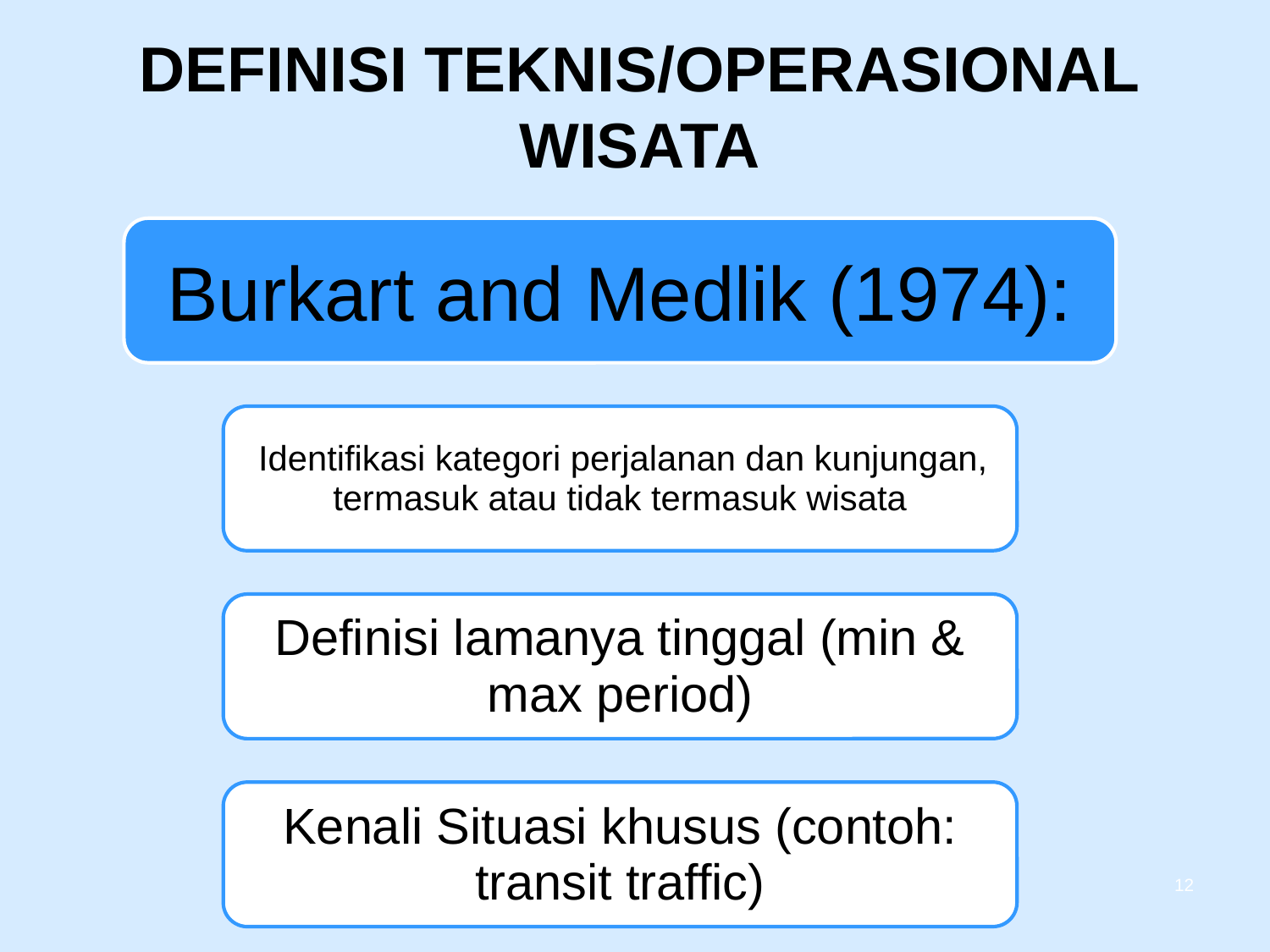

DEFINISI TEKNIS/OPERASIONAL WISATA
Burkart and Medlik (1974):
 Identifikasi kategori perjalanan dan kunjungan, termasuk atau tidak termasuk wisata
Definisi lamanya tinggal (min & max period)
Kenali Situasi khusus (contoh: transit traffic)
12